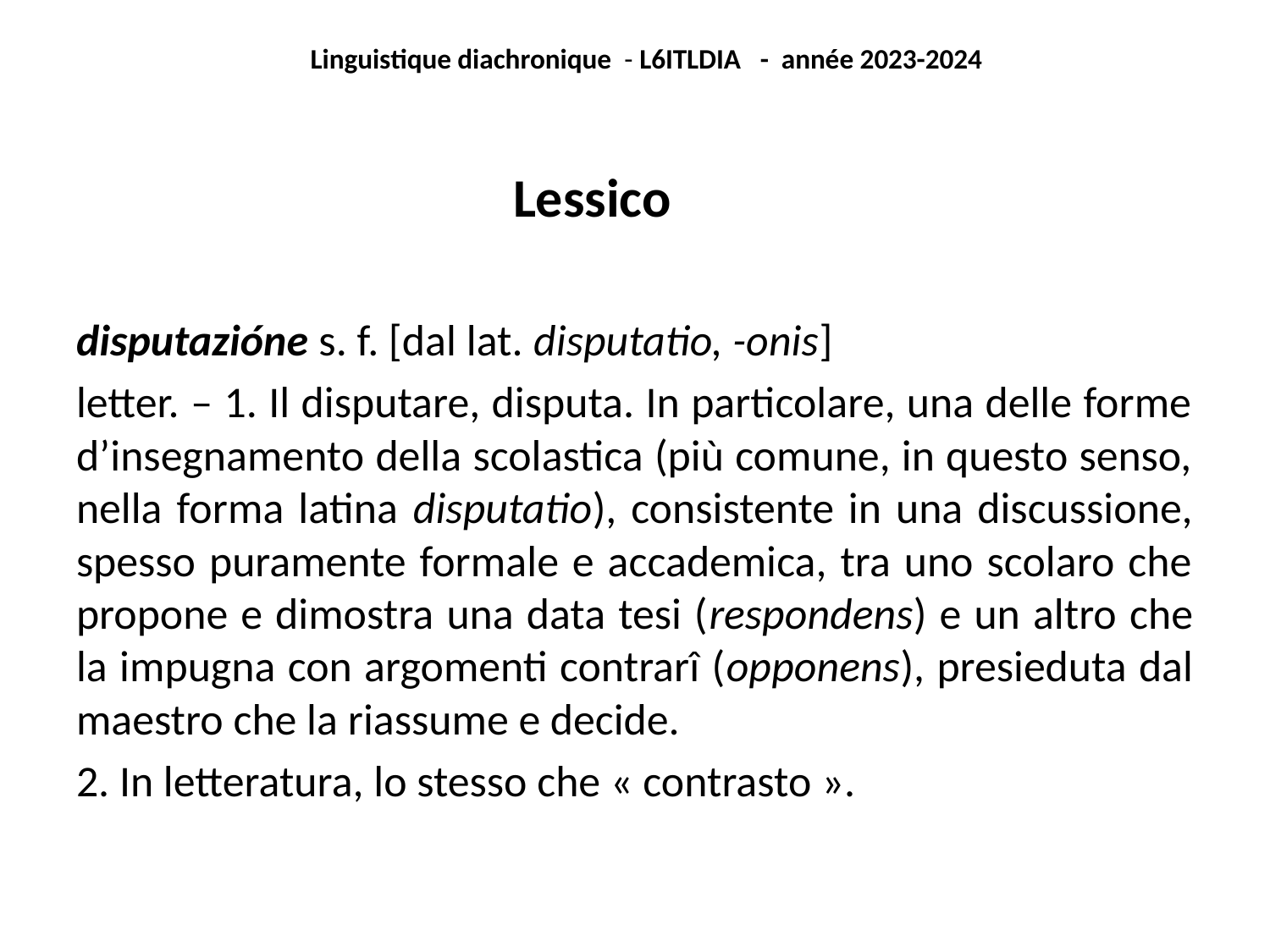

Linguistique diachronique  - L6ITLDIA   -  année 2023-2024
Lessico

disputazióne s. f. [dal lat. disputatio, -onis]
letter. – 1. Il disputare, disputa. In particolare, una delle forme d’insegnamento della scolastica (più comune, in questo senso, nella forma latina disputatio), consistente in una discussione, spesso puramente formale e accademica, tra uno scolaro che propone e dimostra una data tesi (respondens) e un altro che la impugna con argomenti contrarî (opponens), presieduta dal maestro che la riassume e decide.
2. In letteratura, lo stesso che « contrasto ».